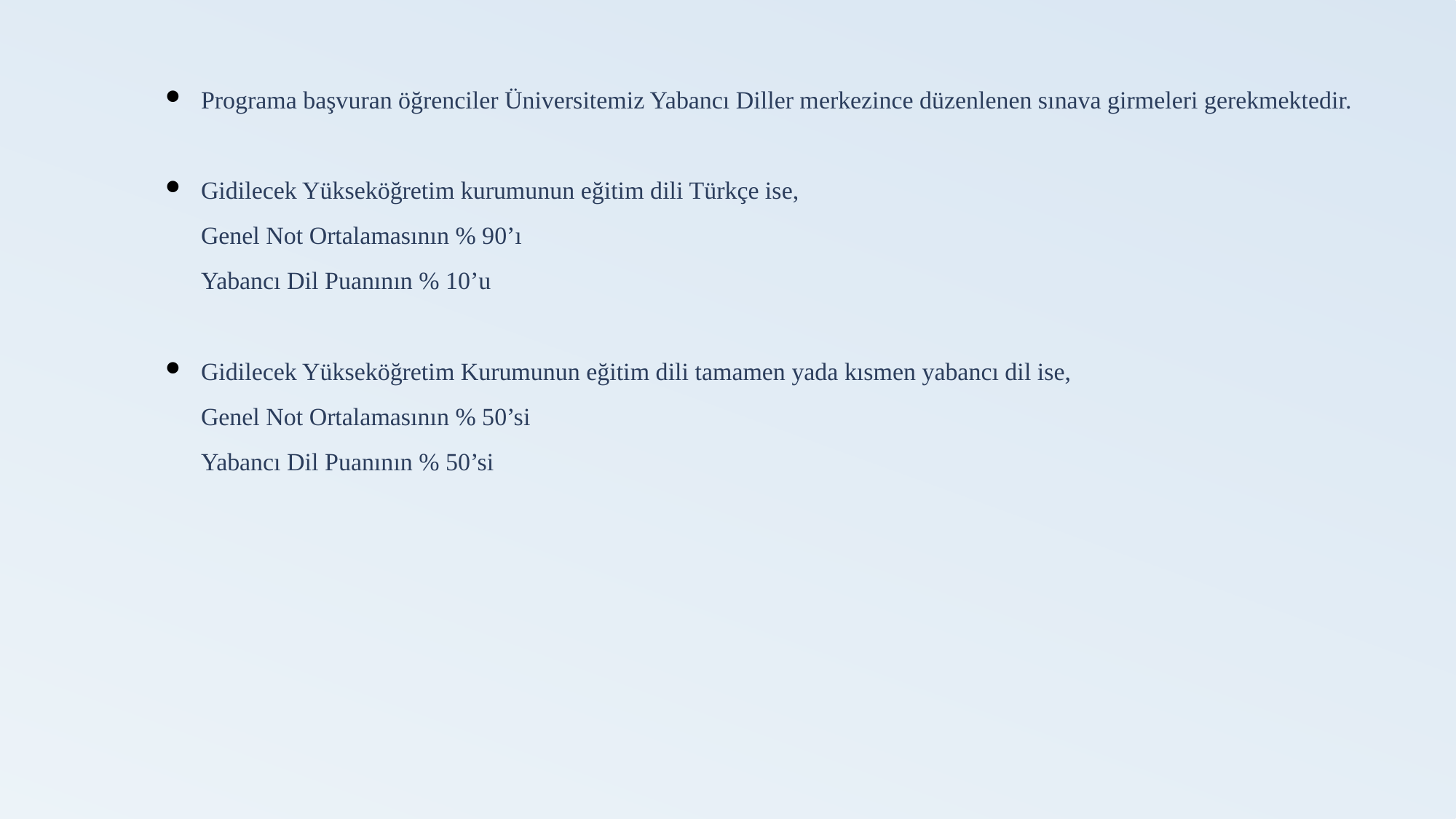

Programa başvuran öğrenciler Üniversitemiz Yabancı Diller merkezince düzenlenen sınava girmeleri gerekmektedir.

Gidilecek Yükseköğretim kurumunun eğitim dili Türkçe ise,
	Genel Not Ortalamasının % 90’ı
	Yabancı Dil Puanının % 10’u

Gidilecek Yükseköğretim Kurumunun eğitim dili tamamen yada kısmen yabancı dil ise,
	Genel Not Ortalamasının % 50’si
	Yabancı Dil Puanının % 50’si